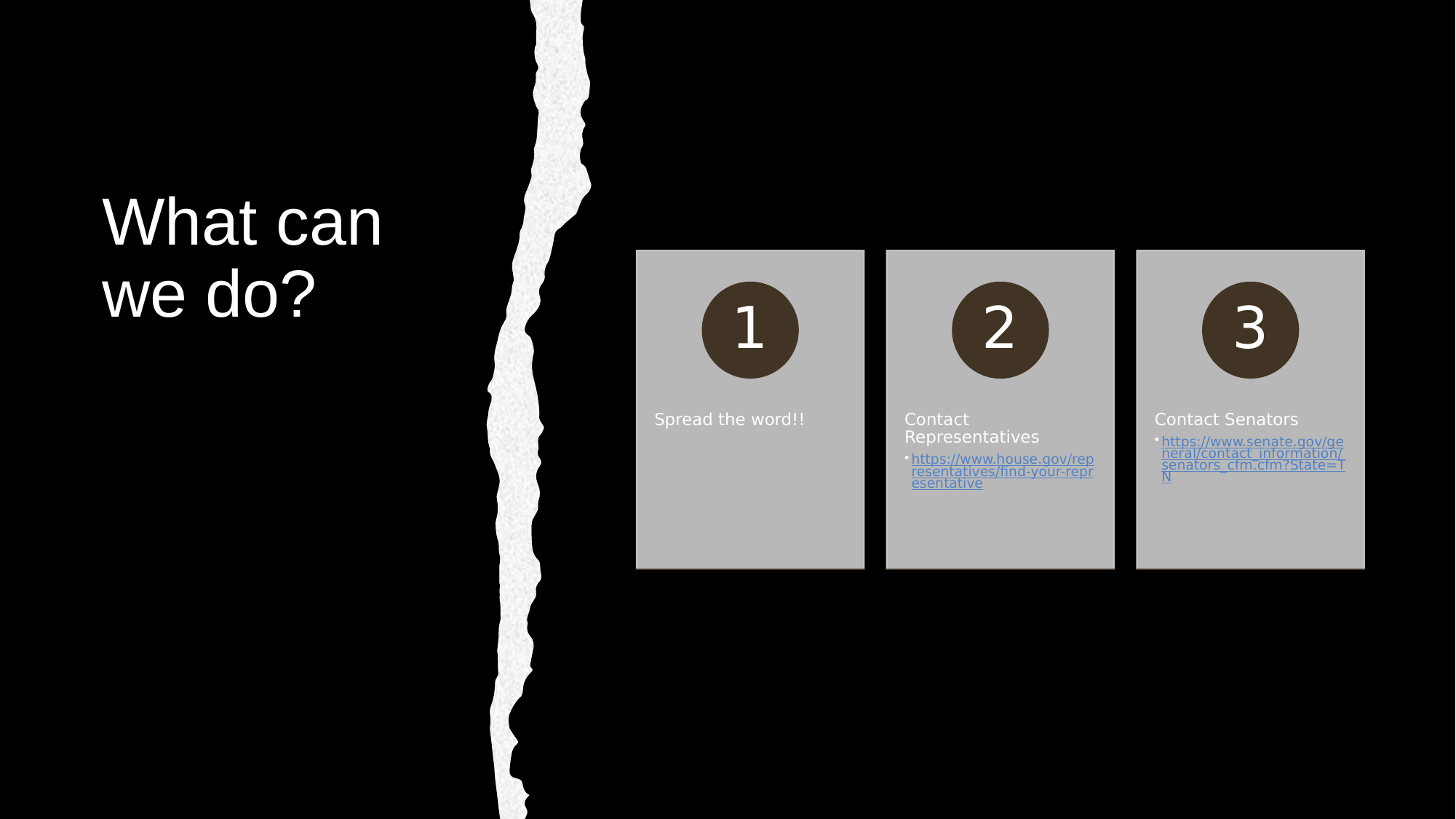

Spread the word!!
1
Contact Representatives
https://www.house.gov/representatives/find-your-representative
2
Contact Senators
https://www.senate.gov/general/contact_information/senators_cfm.cfm?State=TN
3
# What can we do?